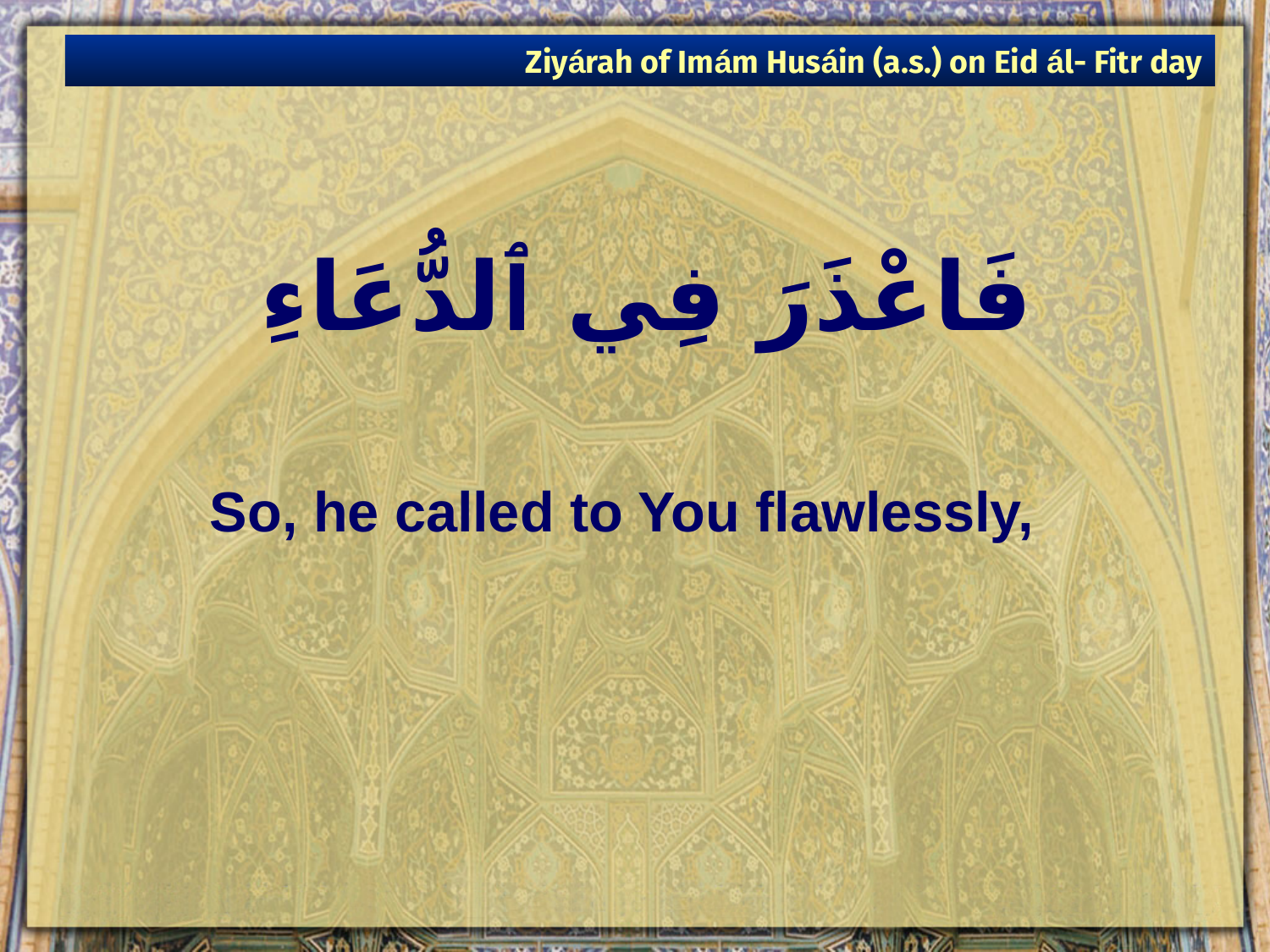

Ziyárah of Imám Husáin (a.s.) on Eid ál- Fitr day
# فَاعْذَرَ فِي ٱلدُّعَاءِ
So, he called to You flawlessly,